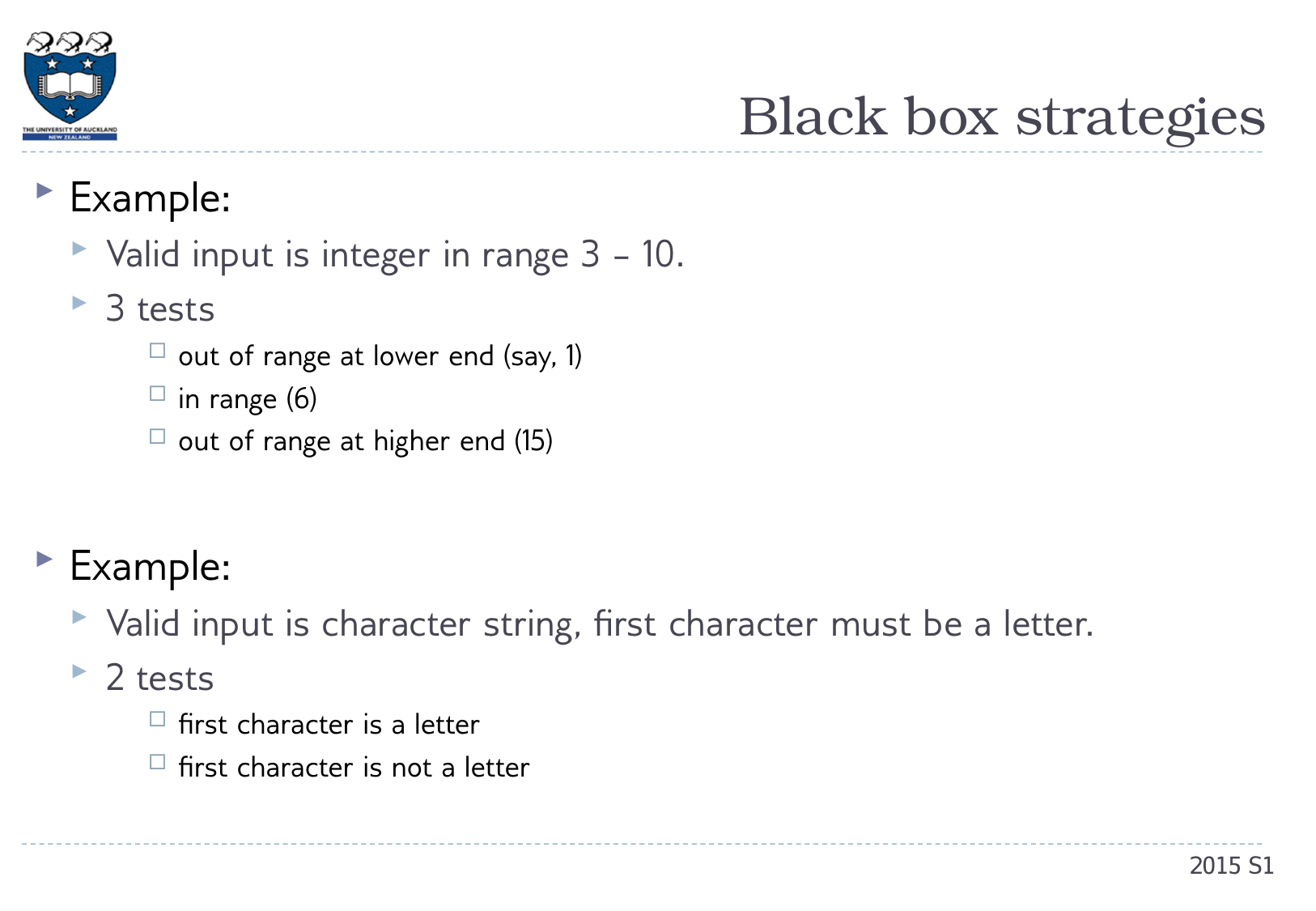

# Black box strategies
Example:
Valid input is integer in range 3 – 10.
3 tests
out of range at lower end (say, 1)
in range (6)
out of range at higher end (15)

Example:
Valid input is character string, first character must be a letter.
2 tests
first character is a letter
first character is not a letter

2015 S1